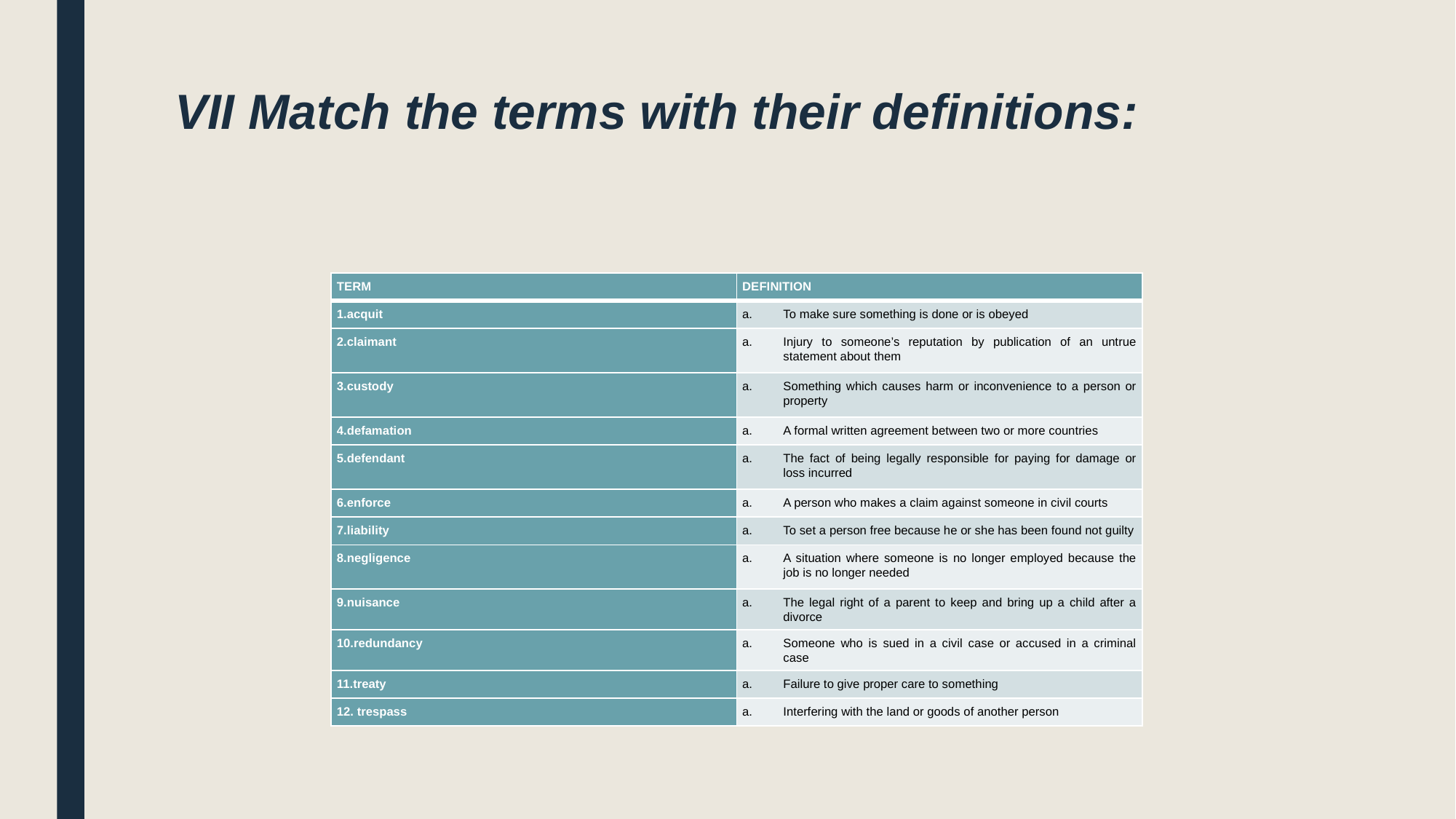

# VII Match the terms with their definitions:
| TERM | DEFINITION |
| --- | --- |
| 1.acquit | To make sure something is done or is obeyed |
| 2.claimant | Injury to someone’s reputation by publication of an untrue statement about them |
| 3.custody | Something which causes harm or inconvenience to a person or property |
| 4.defamation | A formal written agreement between two or more countries |
| 5.defendant | The fact of being legally responsible for paying for damage or loss incurred |
| 6.enforce | A person who makes a claim against someone in civil courts |
| 7.liability | To set a person free because he or she has been found not guilty |
| 8.negligence | A situation where someone is no longer employed because the job is no longer needed |
| 9.nuisance | The legal right of a parent to keep and bring up a child after a divorce |
| 10.redundancy | Someone who is sued in a civil case or accused in a criminal case |
| 11.treaty | Failure to give proper care to something |
| 12. trespass | Interfering with the land or goods of another person |